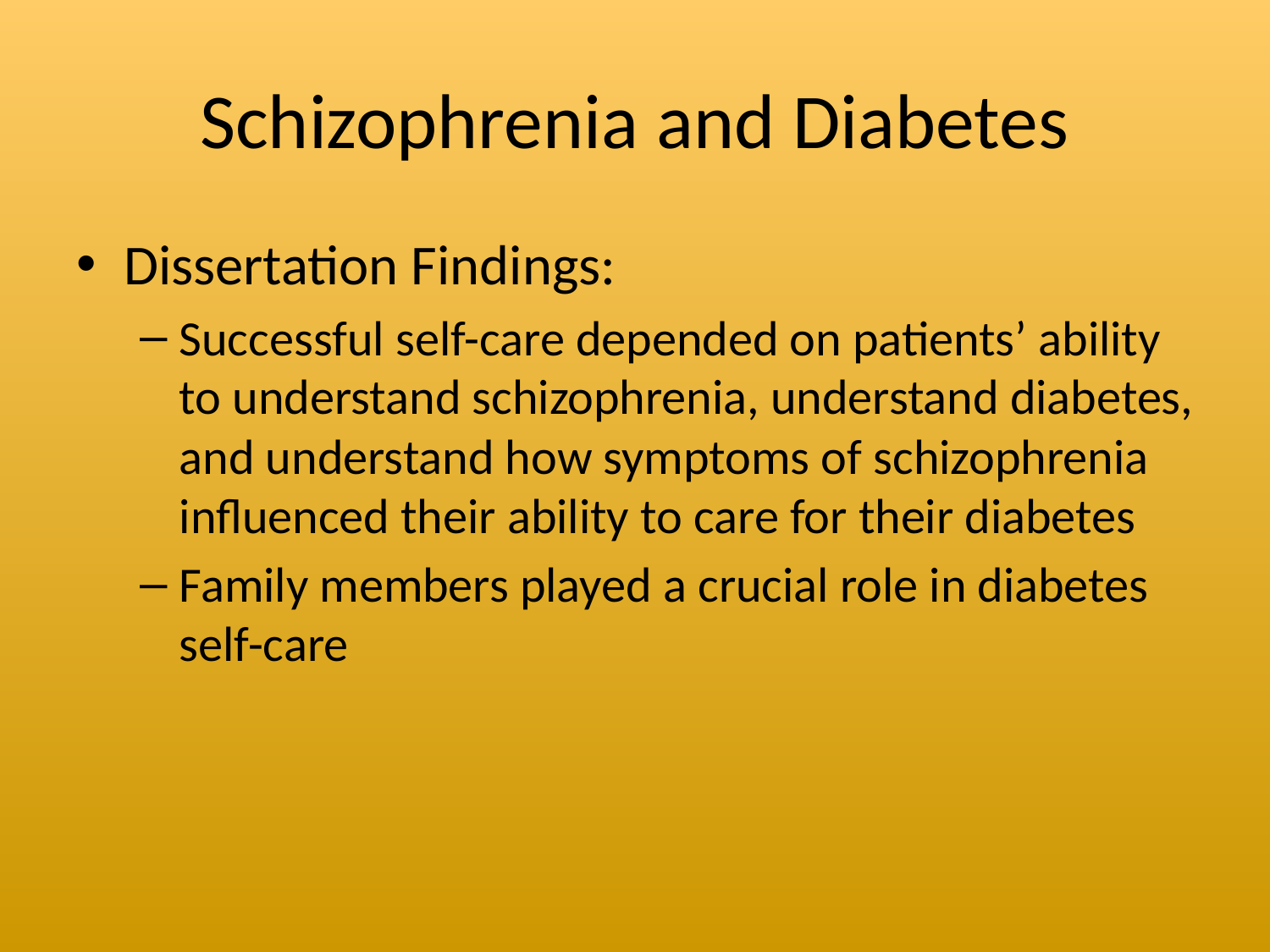

# Schizophrenia and Diabetes
Dissertation Findings:
Successful self-care depended on patients’ ability to understand schizophrenia, understand diabetes, and understand how symptoms of schizophrenia influenced their ability to care for their diabetes
Family members played a crucial role in diabetes self-care